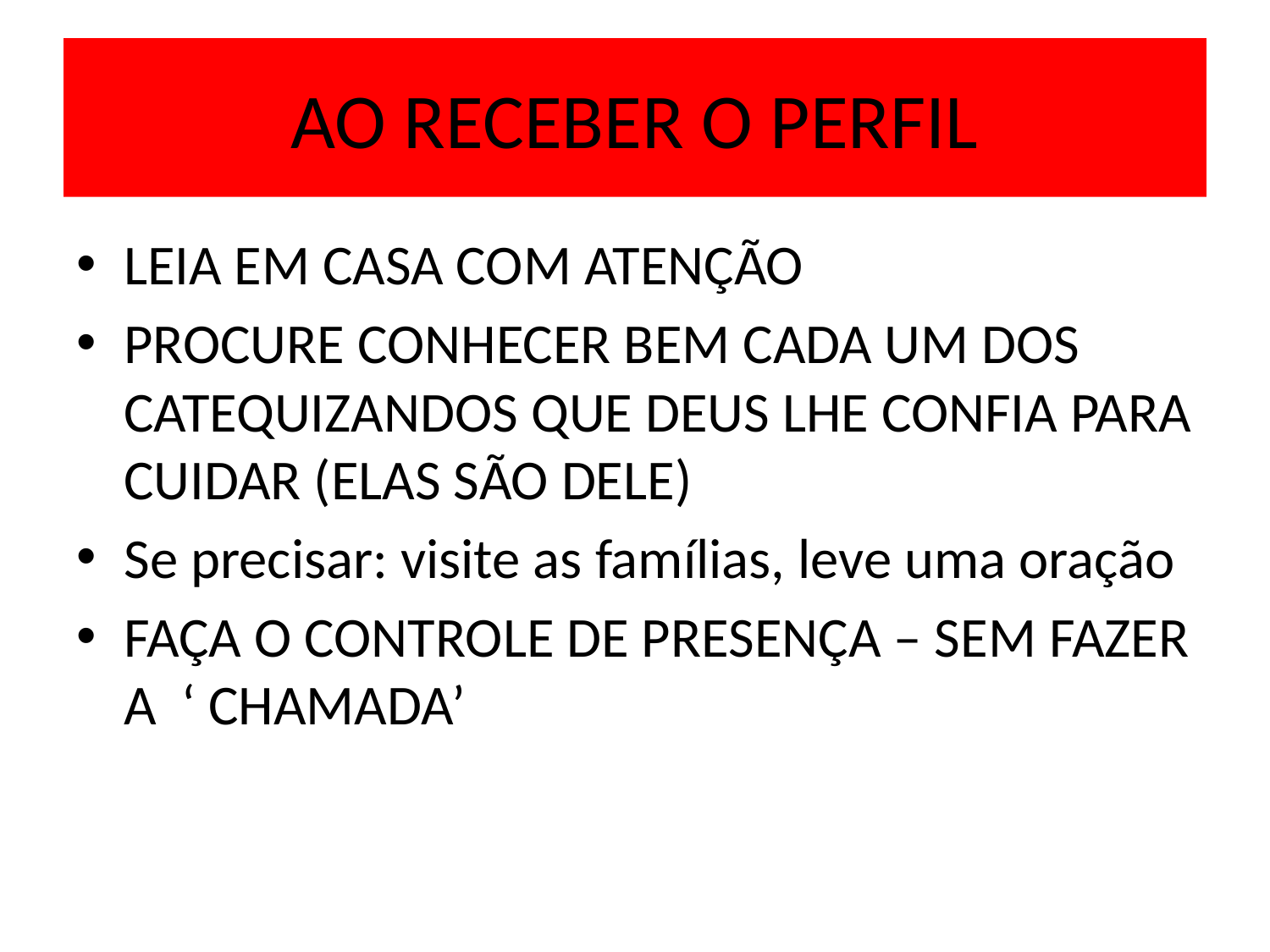

# AO RECEBER O PERFIL
LEIA EM CASA COM ATENÇÃO
PROCURE CONHECER BEM CADA UM DOS CATEQUIZANDOS QUE DEUS LHE CONFIA PARA CUIDAR (ELAS SÃO DELE)
Se precisar: visite as famílias, leve uma oração
FAÇA O CONTROLE DE PRESENÇA – SEM FAZER A  ‘ CHAMADA’